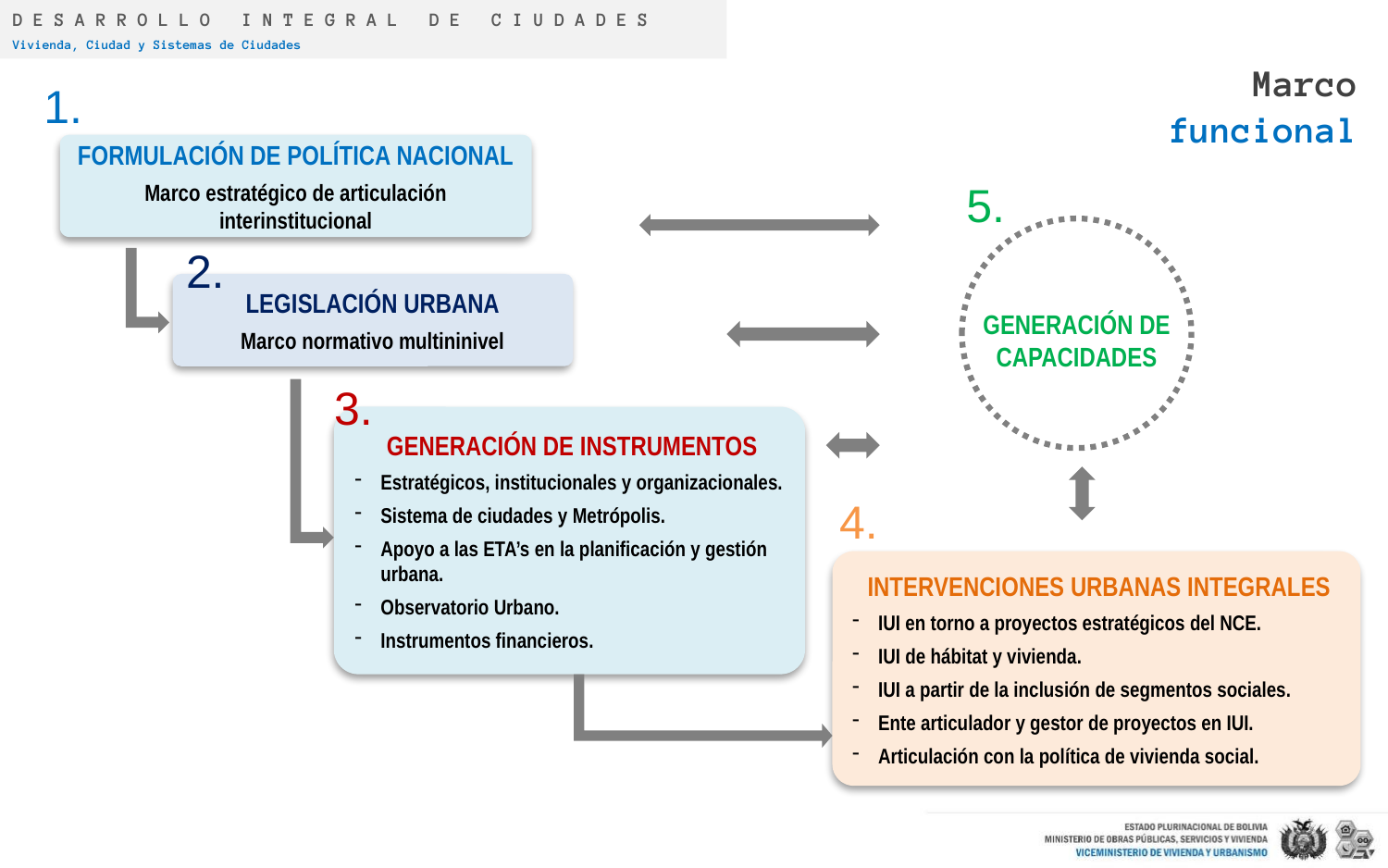

D E S A R R O L L O   I N T E G R A L   D E   C I U D A D E S
Vivienda, Ciudad y Sistemas de Ciudades
Marco
funcional
1.
FORMULACIÓN DE POLÍTICA NACIONAL
Marco estratégico de articulación interinstitucional
5.

2.

LEGISLACIÓN URBANA
Marco normativo multininivel
GENERACIÓN DE CAPACIDADES

3.
GENERACIÓN DE INSTRUMENTOS
Estratégicos, institucionales y organizacionales.
Sistema de ciudades y Metrópolis.
Apoyo a las ETA’s en la planificación y gestión urbana.
Observatorio Urbano.
Instrumentos financieros.

4.
INTERVENCIONES URBANAS INTEGRALES
IUI en torno a proyectos estratégicos del NCE.
IUI de hábitat y vivienda.
IUI a partir de la inclusión de segmentos sociales.
Ente articulador y gestor de proyectos en IUI.
Articulación con la política de vivienda social.